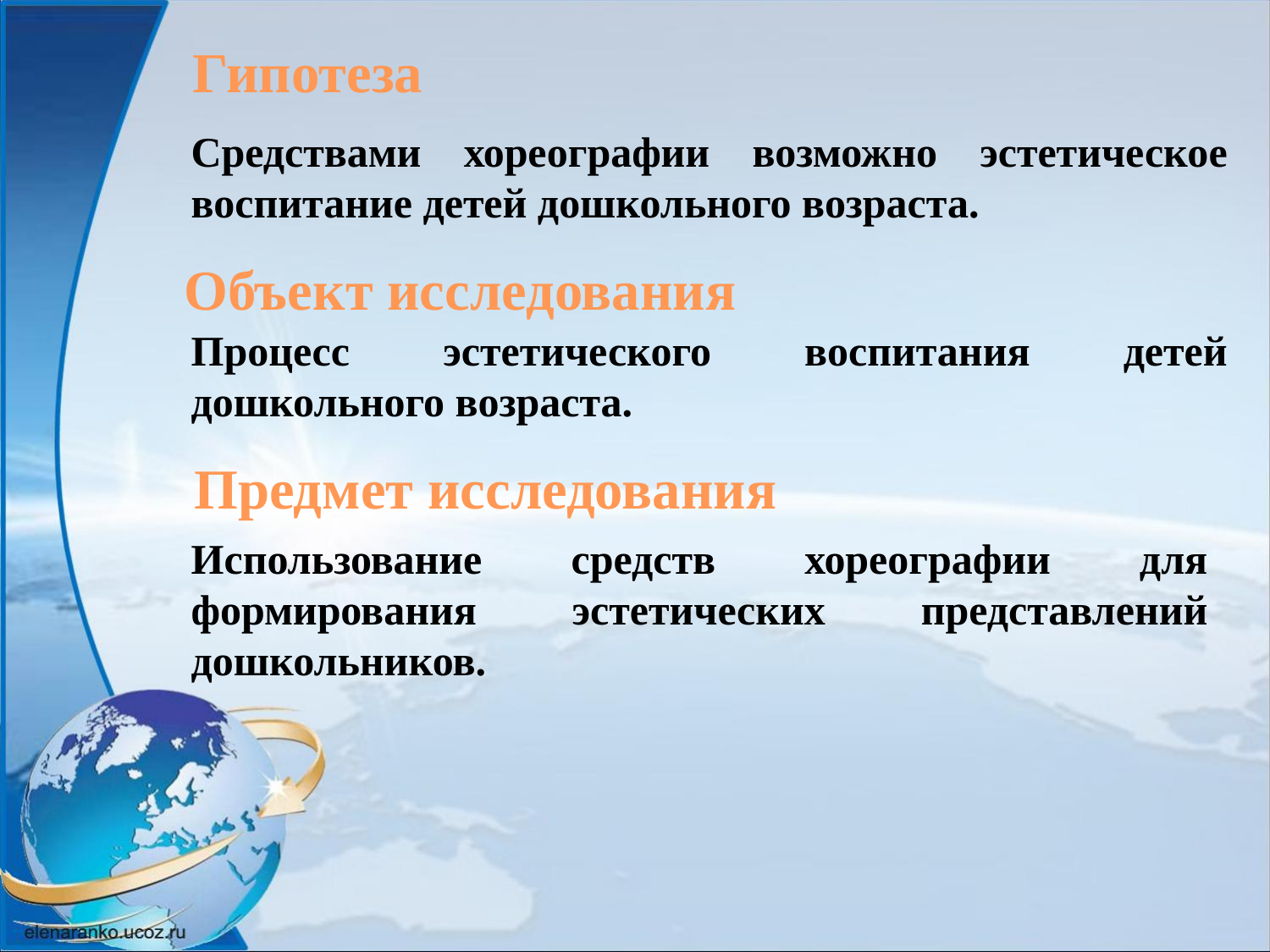

Гипотеза
Средствами хореографии возможно эстетическое воспитание детей дошкольного возраста.
Объект исследования
Процесс эстетического воспитания детей дошкольного возраста.
Предмет исследования
Использование средств хореографии для формирования эстетических представлений дошкольников.